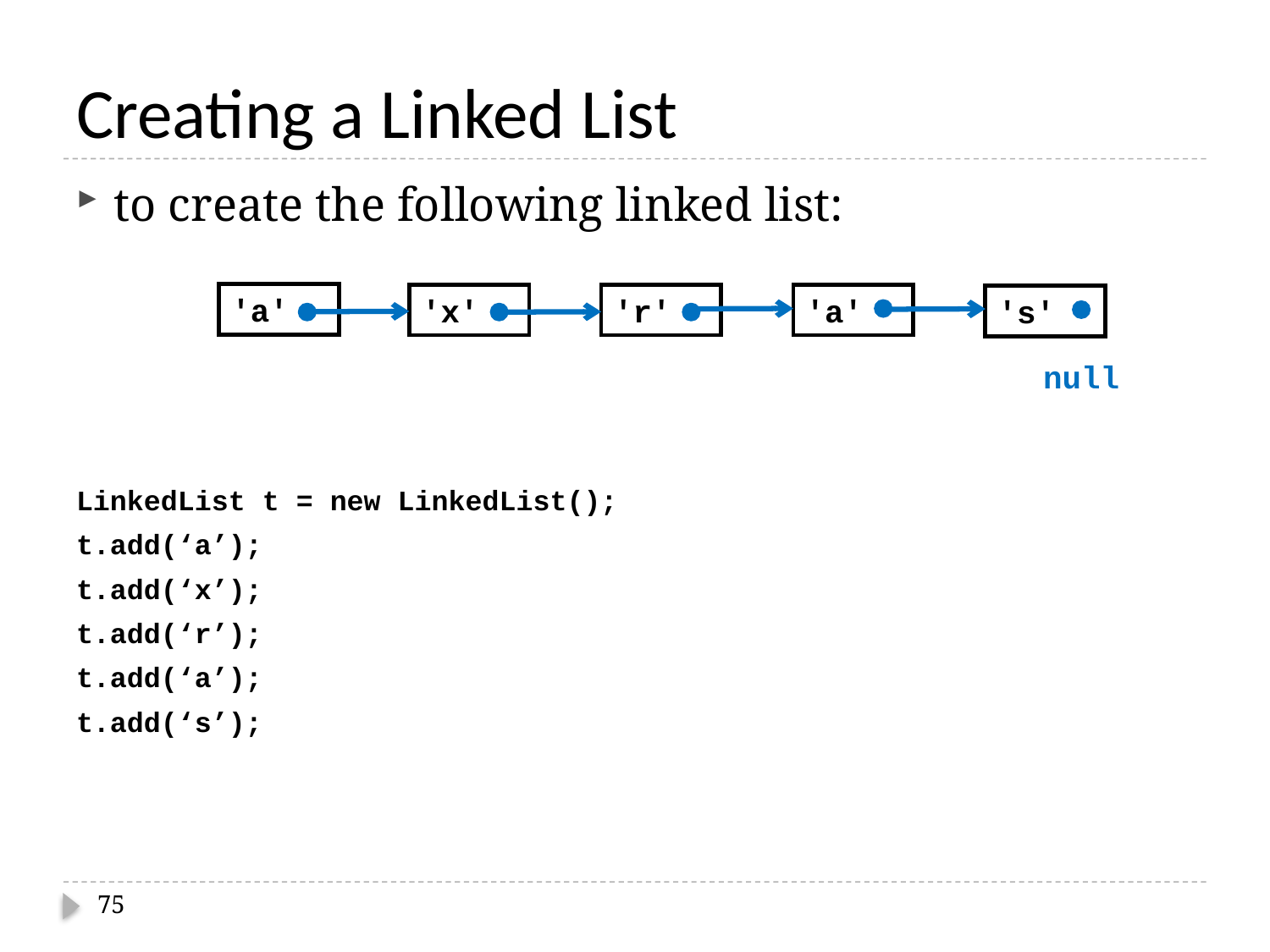

# Creating a Linked List
to create the following linked list:

LinkedList t = new LinkedList();
t.add(‘a’);
t.add(‘x’);
t.add(‘r’);
t.add(‘a’);
t.add(‘s’);
'a'
'x'
'r'
'a'
's'

null
75